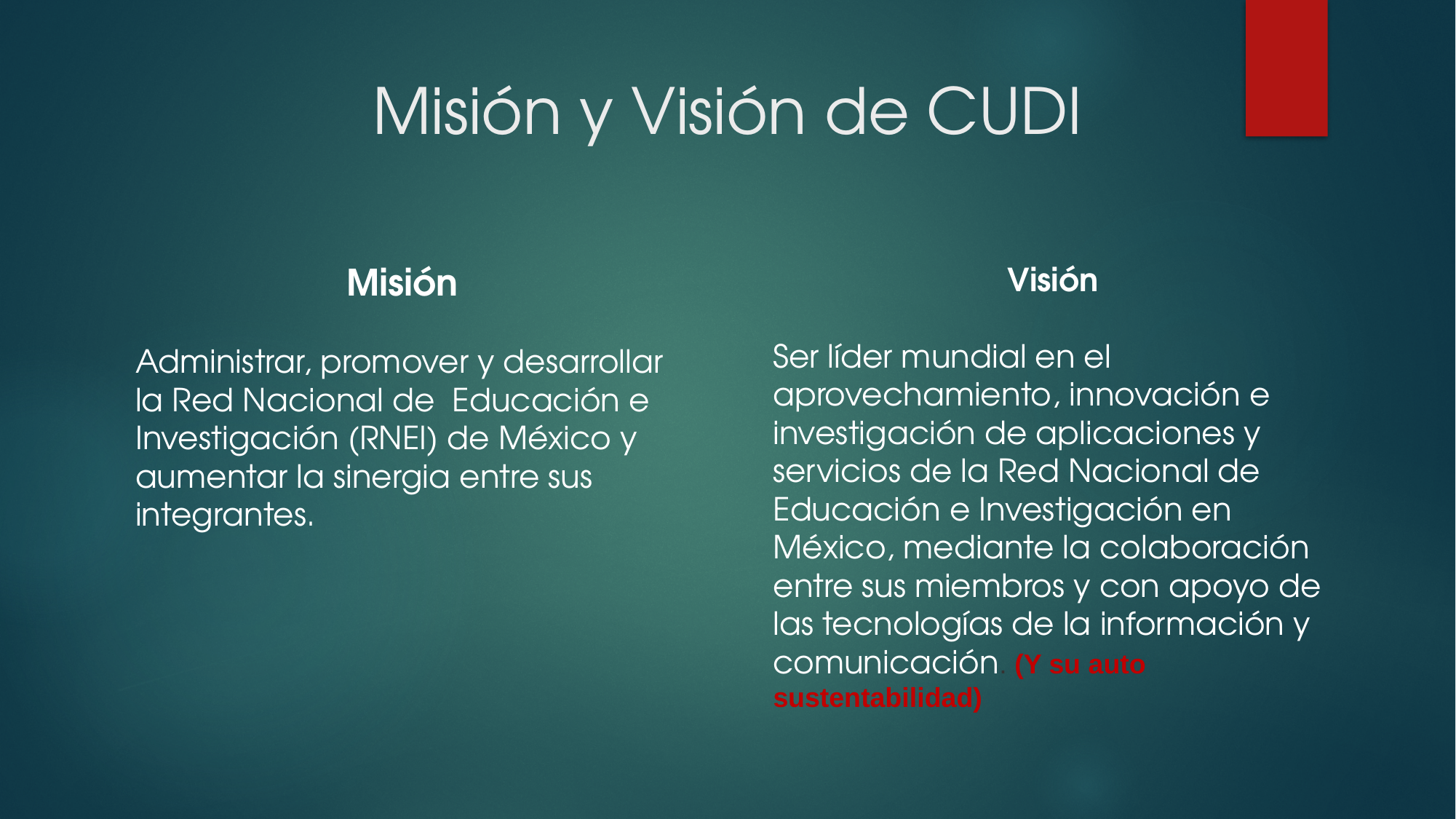

# Misión y Visión de CUDI
Misión

Administrar, promover y desarrollar la Red Nacional de  Educación e Investigación (RNEI) de México y aumentar la sinergia entre sus integrantes.
Visión

Ser líder mundial en el aprovechamiento, innovación e investigación de aplicaciones y servicios de la Red Nacional de Educación e Investigación en México, mediante la colaboración entre sus miembros y con apoyo de las tecnologías de la información y comunicación. (Y su auto sustentabilidad)